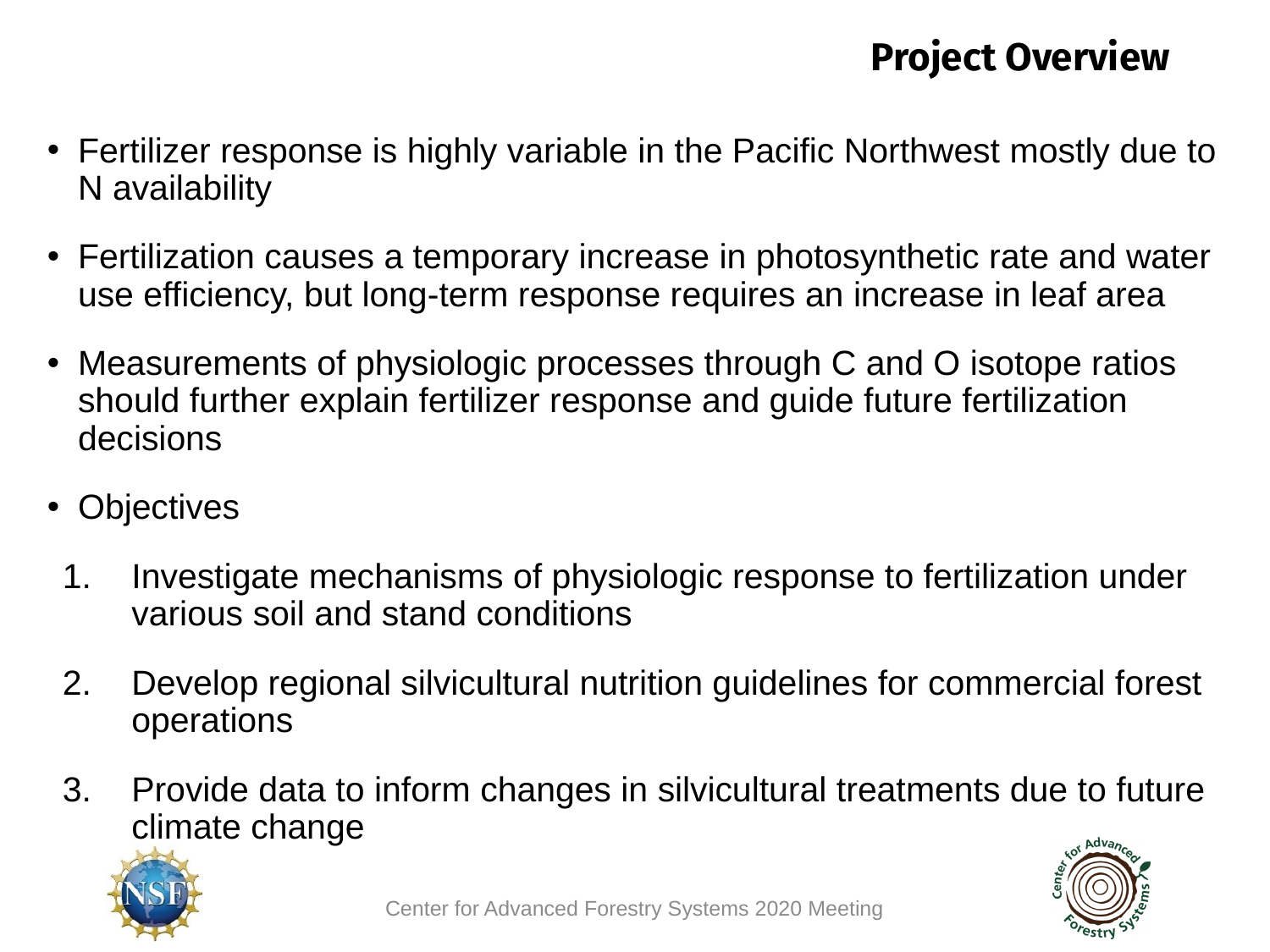

Project Overview

Fertilizer response is highly variable in the Pacific Northwest mostly due to N availability
Fertilization causes a temporary increase in photosynthetic rate and water use efficiency, but long-term response requires an increase in leaf area
Measurements of physiologic processes through C and O isotope ratios should further explain fertilizer response and guide future fertilization decisions
Objectives
Investigate mechanisms of physiologic response to fertilization under various soil and stand conditions
Develop regional silvicultural nutrition guidelines for commercial forest operations
Provide data to inform changes in silvicultural treatments due to future climate change

Center for Advanced Forestry Systems 2020 Meeting